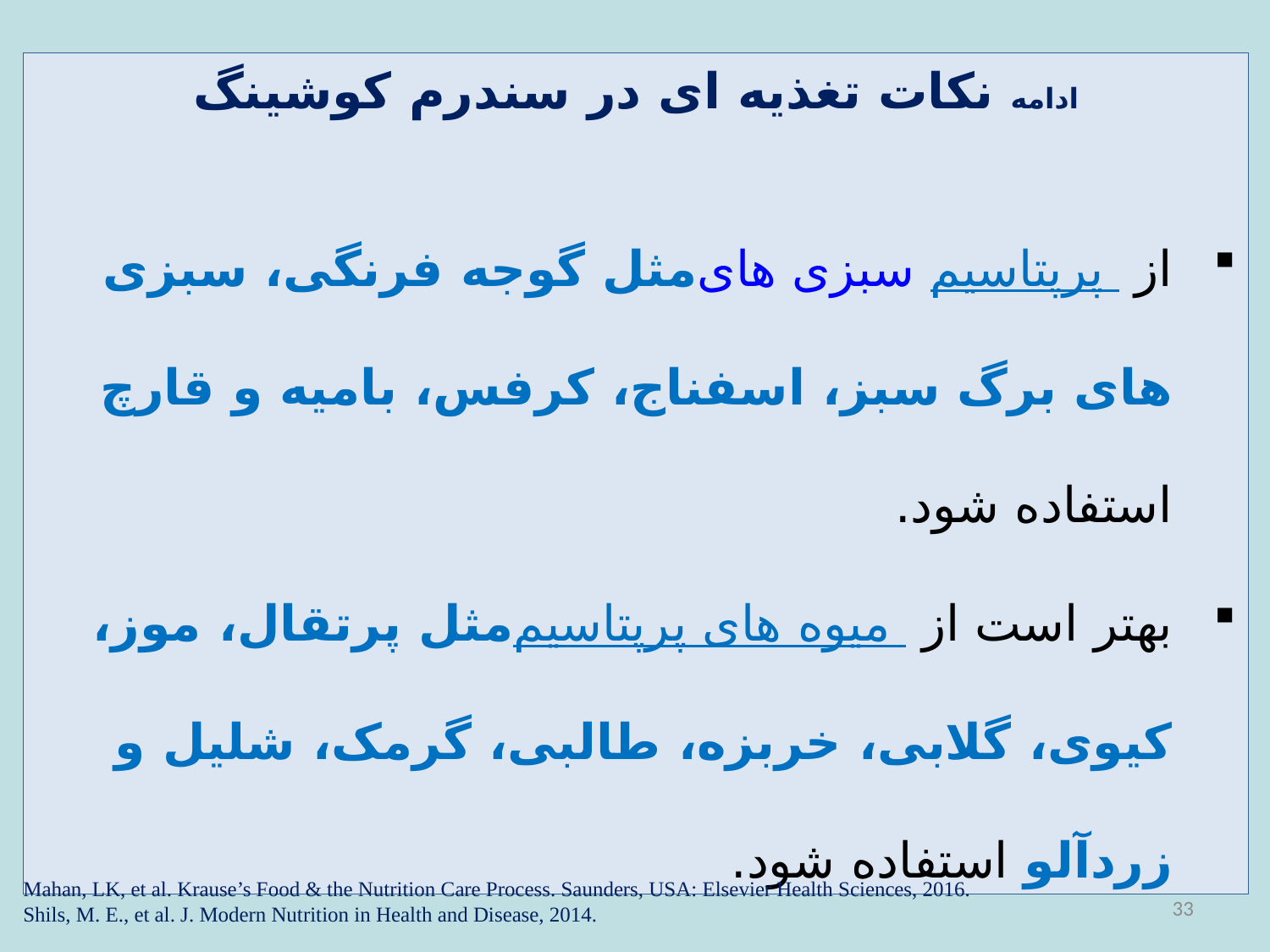

ادامه نکات تغذیه ای در سندرم کوشینگ

از سبزی های پرپتاسیم مثل گوجه فرنگی، سبزی های برگ سبز، اسفناج، کرفس، بامیه و قارچ استفاده شود.
بهتر است از میوه های پرپتاسیم مثل پرتقال، موز، کیوی، گلابی، خربزه، طالبی، گرمک، شلیل و زردآلو استفاده شود.
Mahan, LK, et al. Krause’s Food & the Nutrition Care Process. Saunders, USA: Elsevier Health Sciences, 2016.
Shils, M. E., et al. J. Modern Nutrition in Health and Disease, 2014.
33